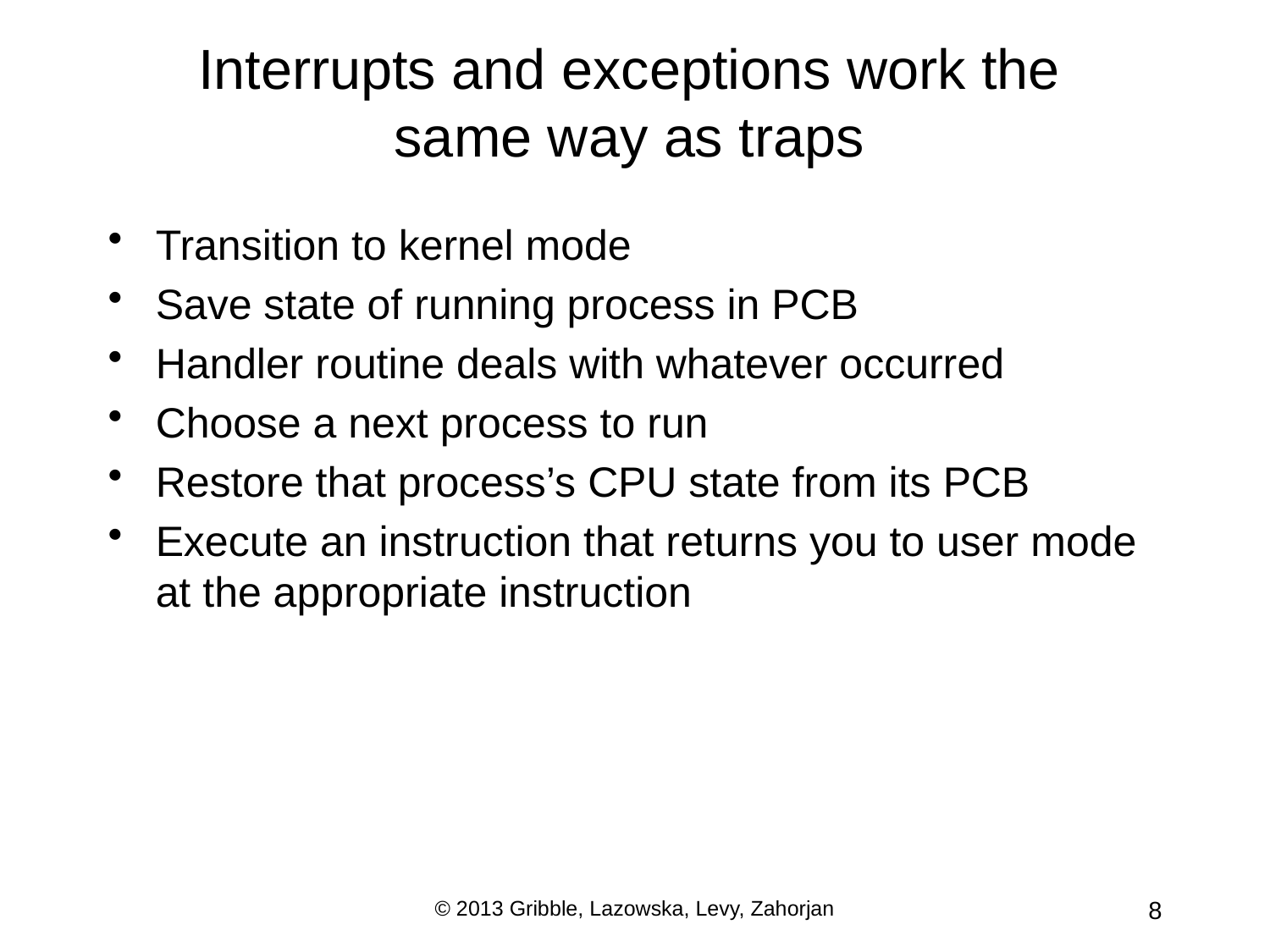

# Interrupts and exceptions work the same way as traps
Transition to kernel mode
Save state of running process in PCB
Handler routine deals with whatever occurred
Choose a next process to run
Restore that process’s CPU state from its PCB
Execute an instruction that returns you to user mode at the appropriate instruction

© 2013 Gribble, Lazowska, Levy, Zahorjan
8